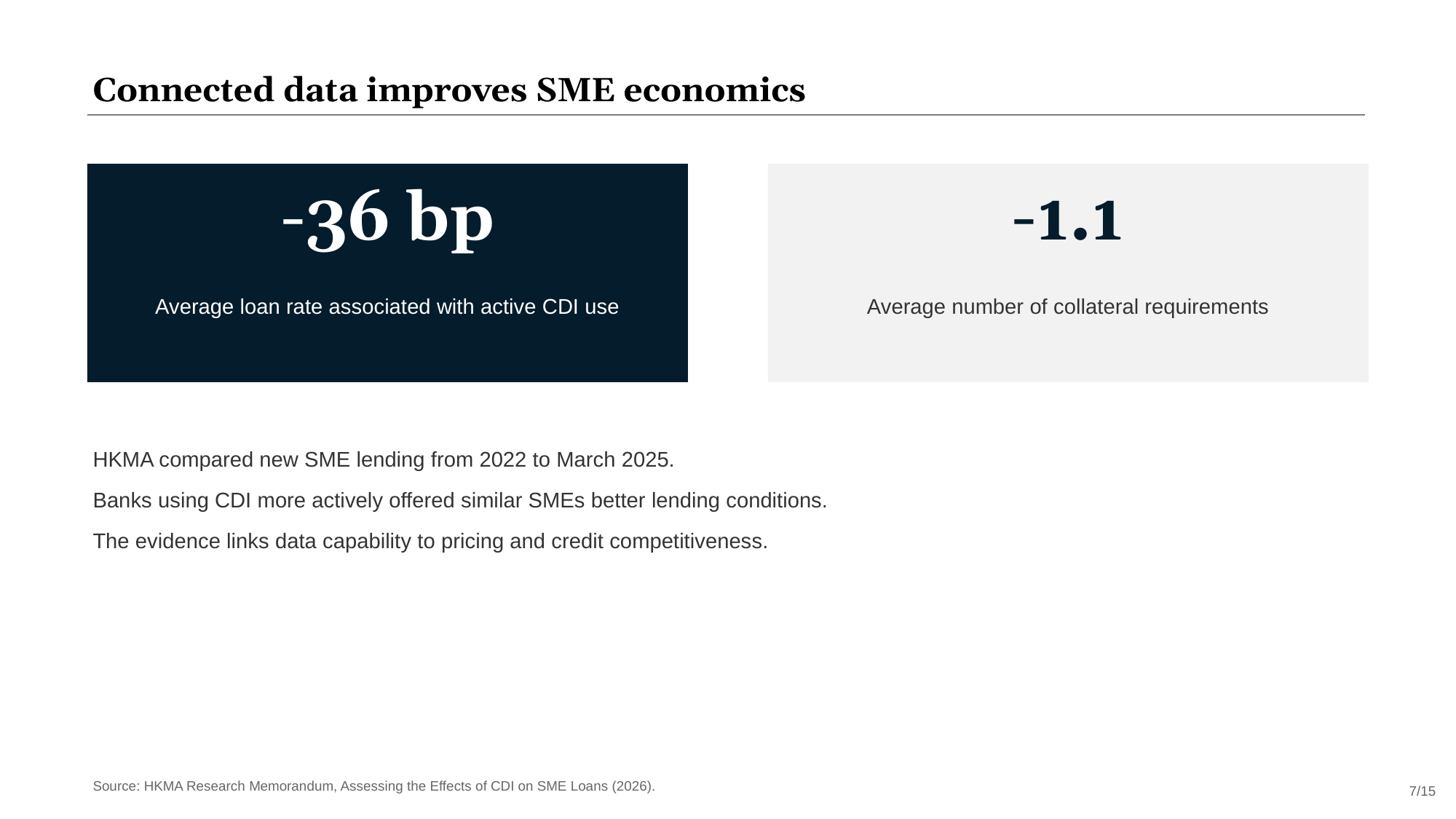

Connected data improves SME economics

-36 bp
-1.1
Average loan rate associated with active CDI use
Average number of collateral requirements
HKMA compared new SME lending from 2022 to March 2025.
Banks using CDI more actively offered similar SMEs better lending conditions.
The evidence links data capability to pricing and credit competitiveness.
Source: HKMA Research Memorandum, Assessing the Effects of CDI on SME Loans (2026).
7/15